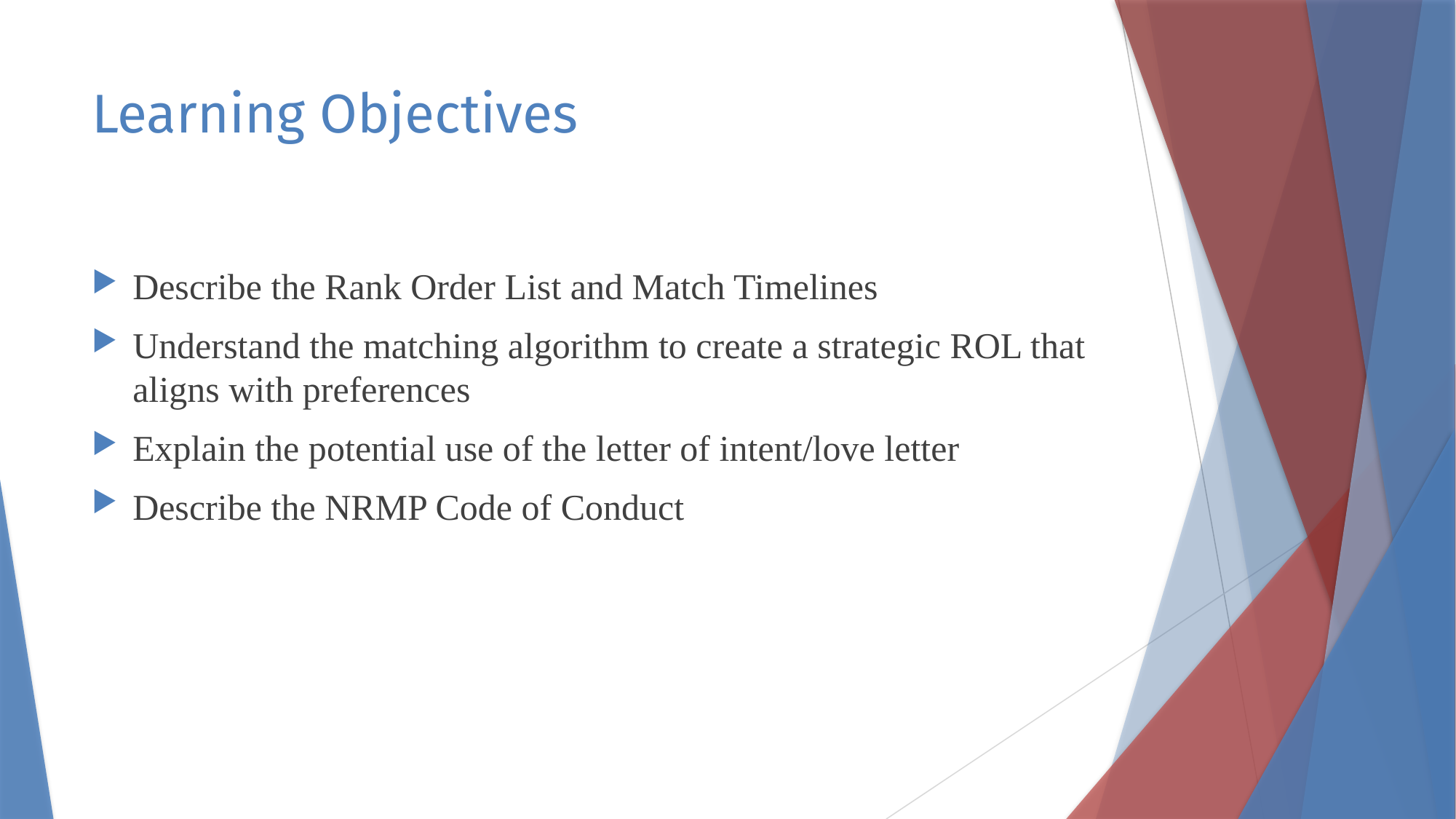

# Learning Objectives
Describe the Rank Order List and Match Timelines
Understand the matching algorithm to create a strategic ROL that aligns with preferences
Explain the potential use of the letter of intent/love letter
Describe the NRMP Code of Conduct